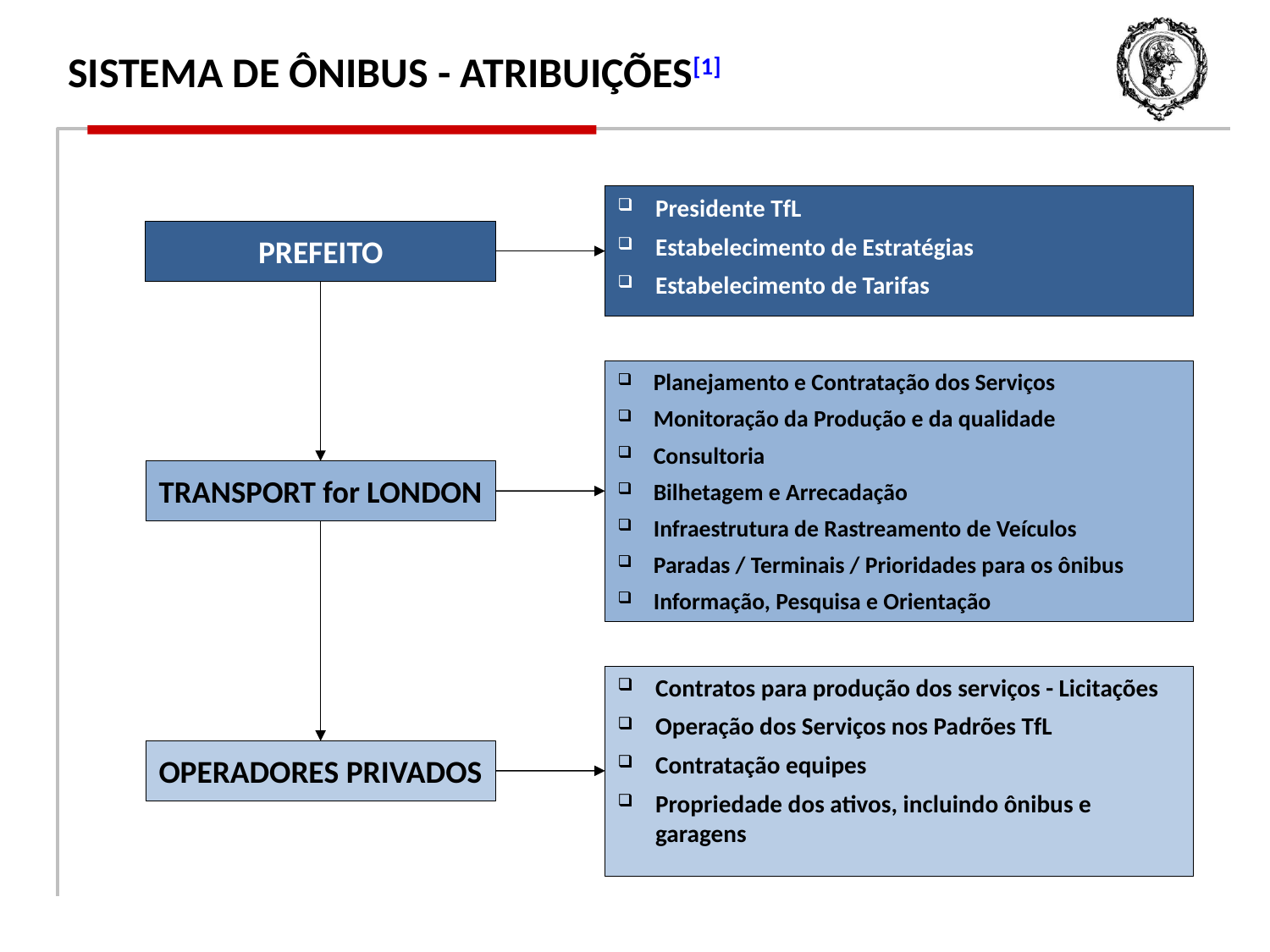

# SISTEMA DE ÔNIBUS - ATRIBUIÇÕES[1]
Presidente TfL
Estabelecimento de Estratégias
Estabelecimento de Tarifas
PREFEITO
Planejamento e Contratação dos Serviços
Monitoração da Produção e da qualidade
Consultoria
Bilhetagem e Arrecadação
Infraestrutura de Rastreamento de Veículos
Paradas / Terminais / Prioridades para os ônibus
Informação, Pesquisa e Orientação

TRANSPORT for LONDON
Contratos para produção dos serviços - Licitações
Operação dos Serviços nos Padrões TfL
Contratação equipes
Propriedade dos ativos, incluindo ônibus e garagens
OPERADORES PRIVADOS